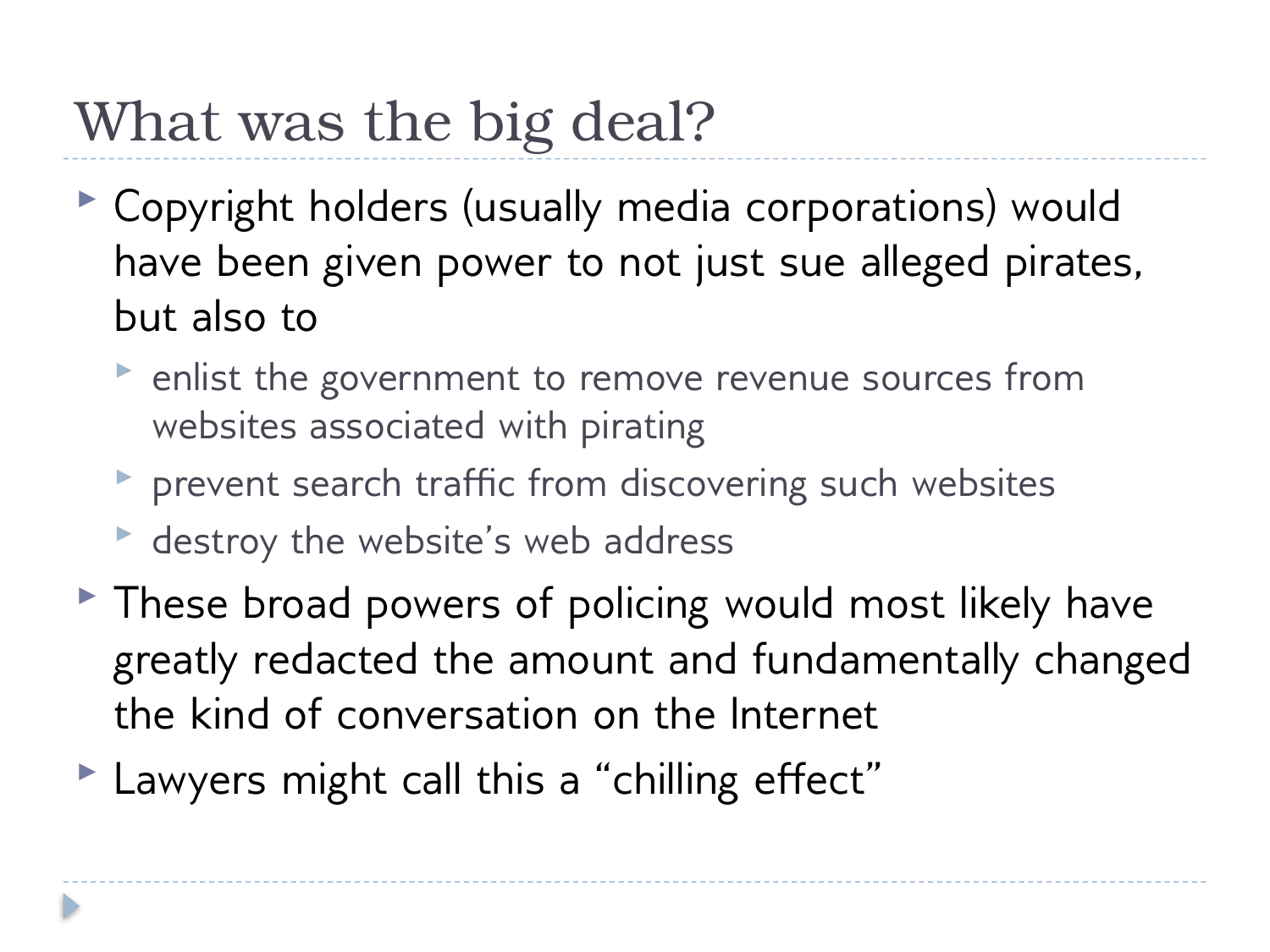

# What was the big deal?
Copyright holders (usually media corporations) would have been given power to not just sue alleged pirates, but also to
enlist the government to remove revenue sources from websites associated with pirating
prevent search traffic from discovering such websites
destroy the website’s web address
These broad powers of policing would most likely have greatly redacted the amount and fundamentally changed the kind of conversation on the Internet
Lawyers might call this a “chilling effect”